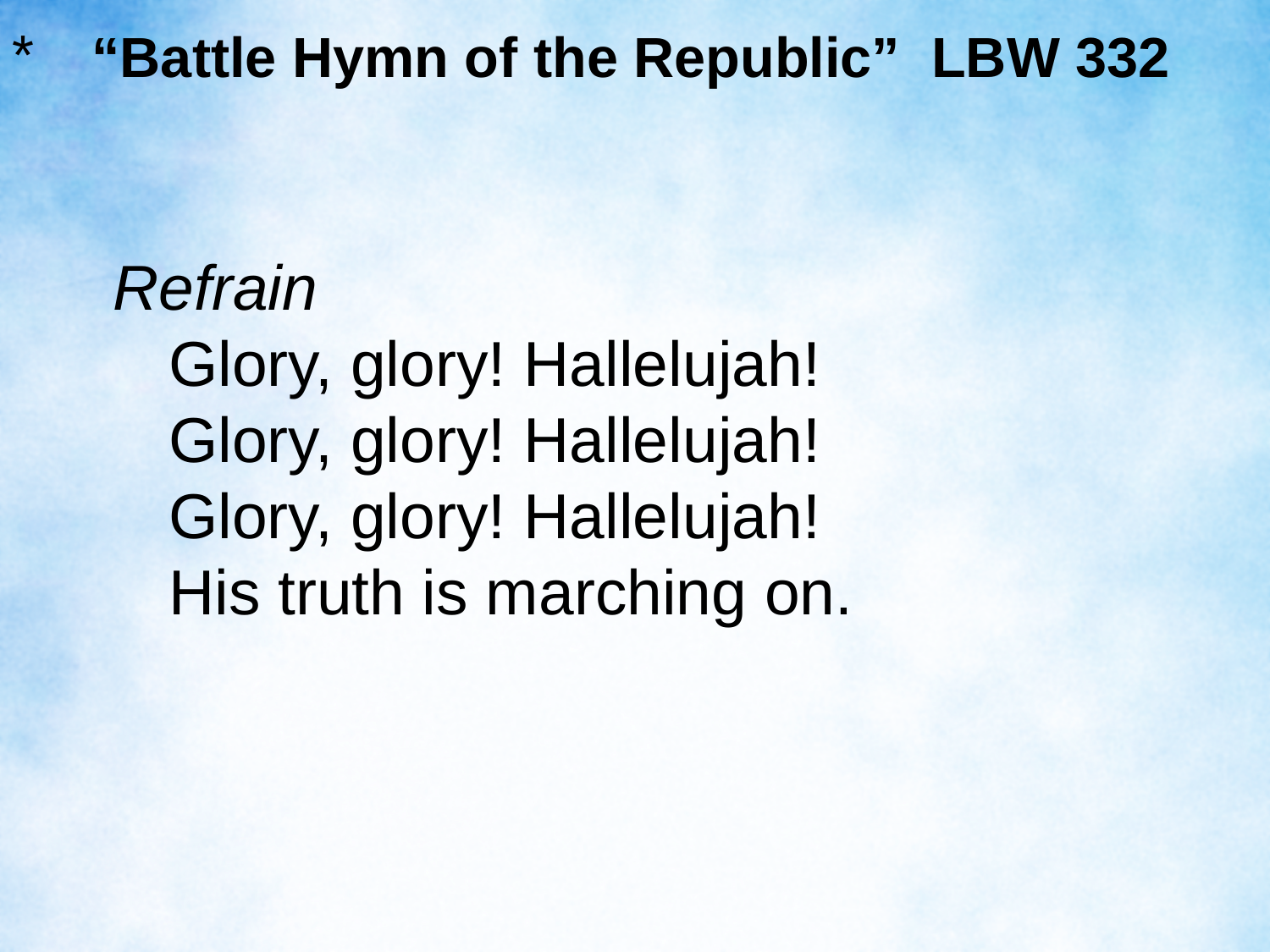

“Battle Hymn of the Republic”  LBW 332
Refrain
	Glory, glory! Hallelujah!
	Glory, glory! Hallelujah!
	Glory, glory! Hallelujah!
	His truth is marching on.